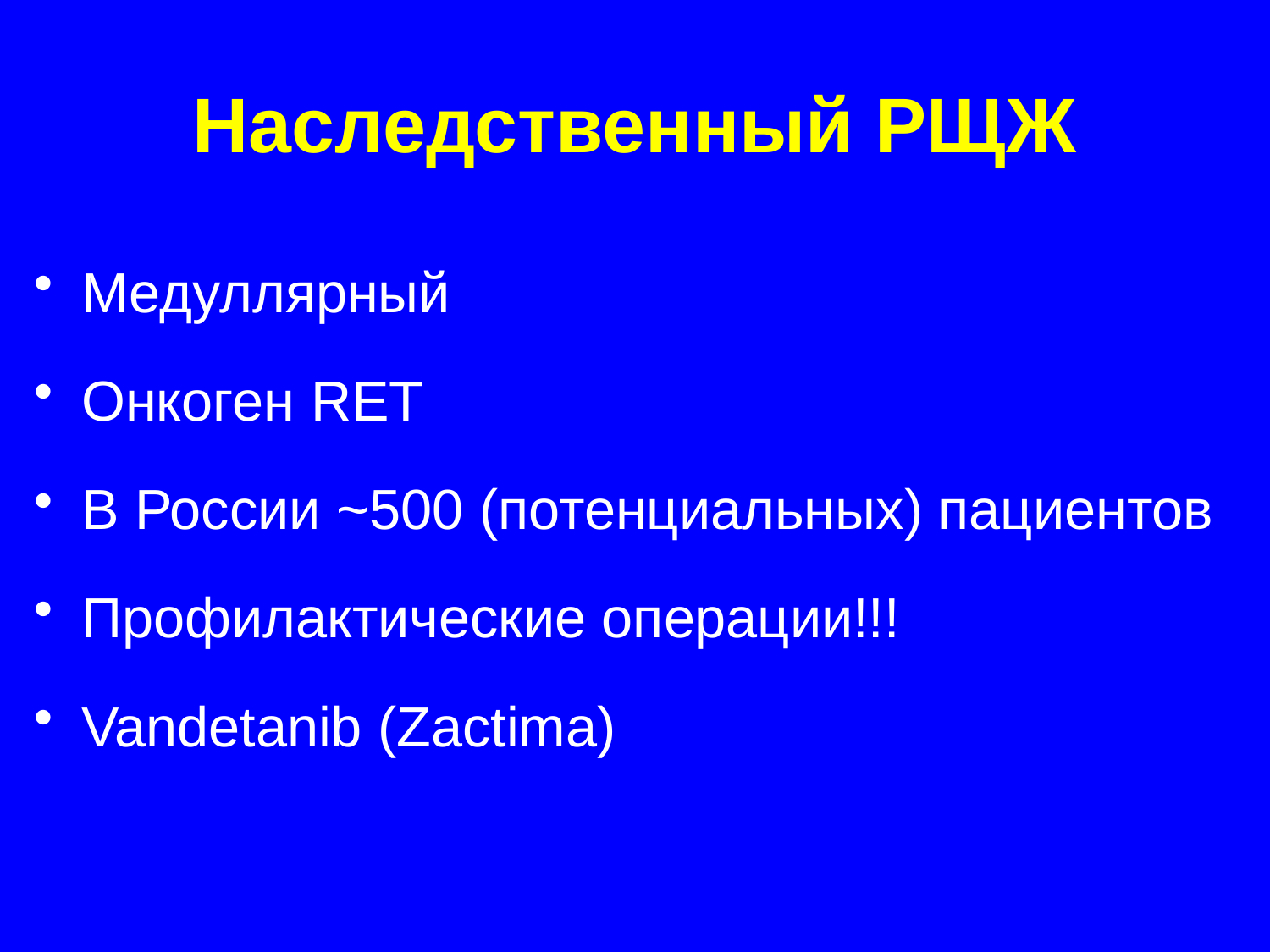

# Наследственный РЩЖ
Медуллярный

Онкоген RET

В России ~500 (потенциальных) пациентов

Профилактические операции!!!

Vandetanib (Zactima)